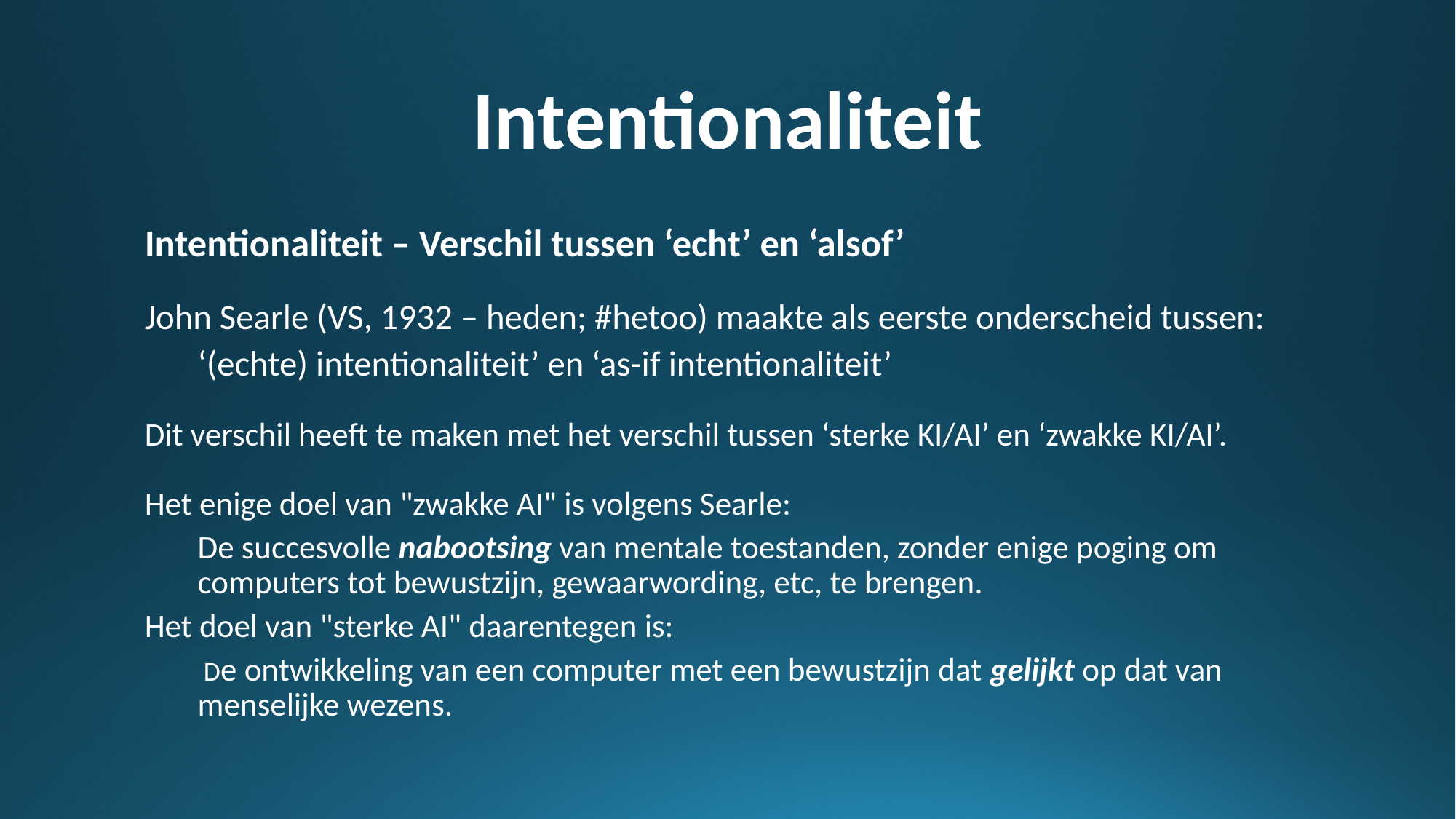

# Intentionaliteit
Intentionaliteit – Verschil tussen ‘echt’ en ‘alsof’

John Searle (VS, 1932 – heden; #hetoo) maakte als eerste onderscheid tussen:
‘(echte) intentionaliteit’ en ‘as-if intentionaliteit’

Dit verschil heeft te maken met het verschil tussen ‘sterke KI/AI’ en ‘zwakke KI/AI’.

Het enige doel van "zwakke AI" is volgens Searle:
De succesvolle nabootsing van mentale toestanden, zonder enige poging om computers tot bewustzijn, gewaarwording, etc, te brengen.
Het doel van "sterke AI" daarentegen is:
 De ontwikkeling van een computer met een bewustzijn dat gelijkt op dat van menselijke wezens.